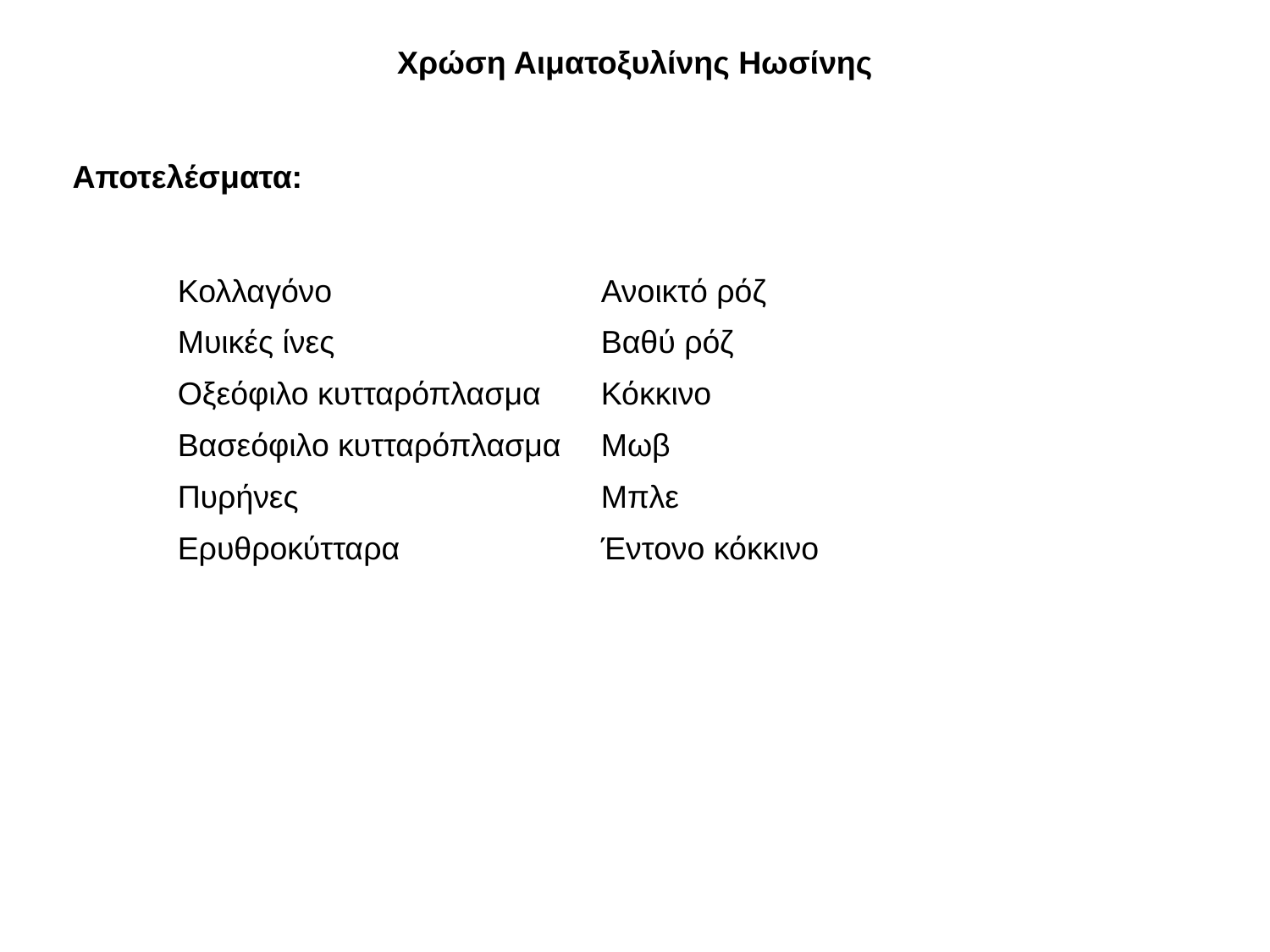

Χρώση Αιματοξυλίνης Ηωσίνης

Αποτελέσματα:

| Κολλαγόνο | Ανοικτό ρόζ |
| --- | --- |
| Μυικές ίνες | Βαθύ ρόζ |
| Οξεόφιλο κυτταρόπλασμα | Κόκκινο |
| Βασεόφιλο κυτταρόπλασμα | Μωβ |
| Πυρήνες | Μπλε |
| Ερυθροκύτταρα | Έντονο κόκκινο |